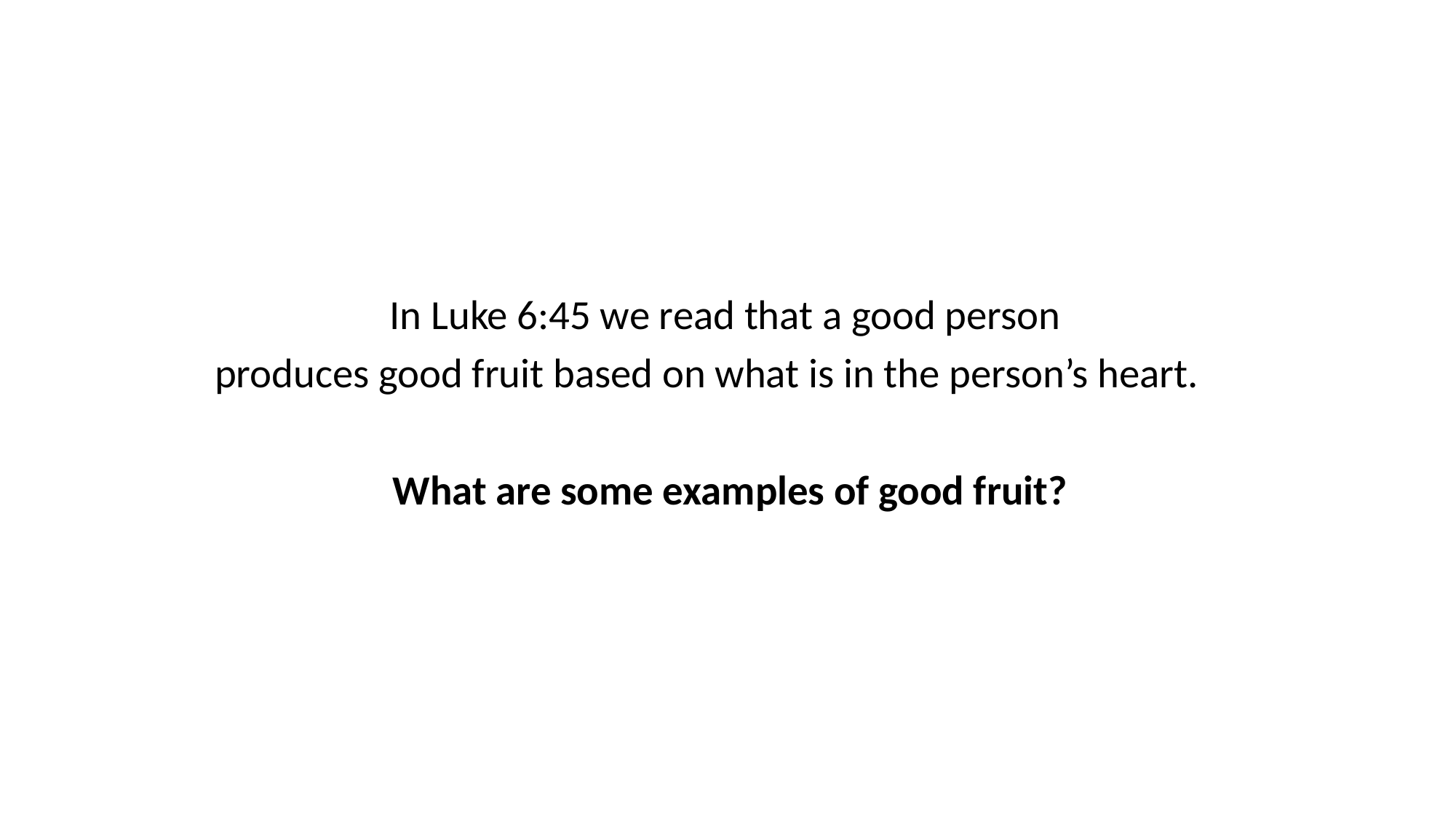

In Luke 6:45 we read that a good person
produces good fruit based on what is in the person’s heart.

What are some examples of good fruit?